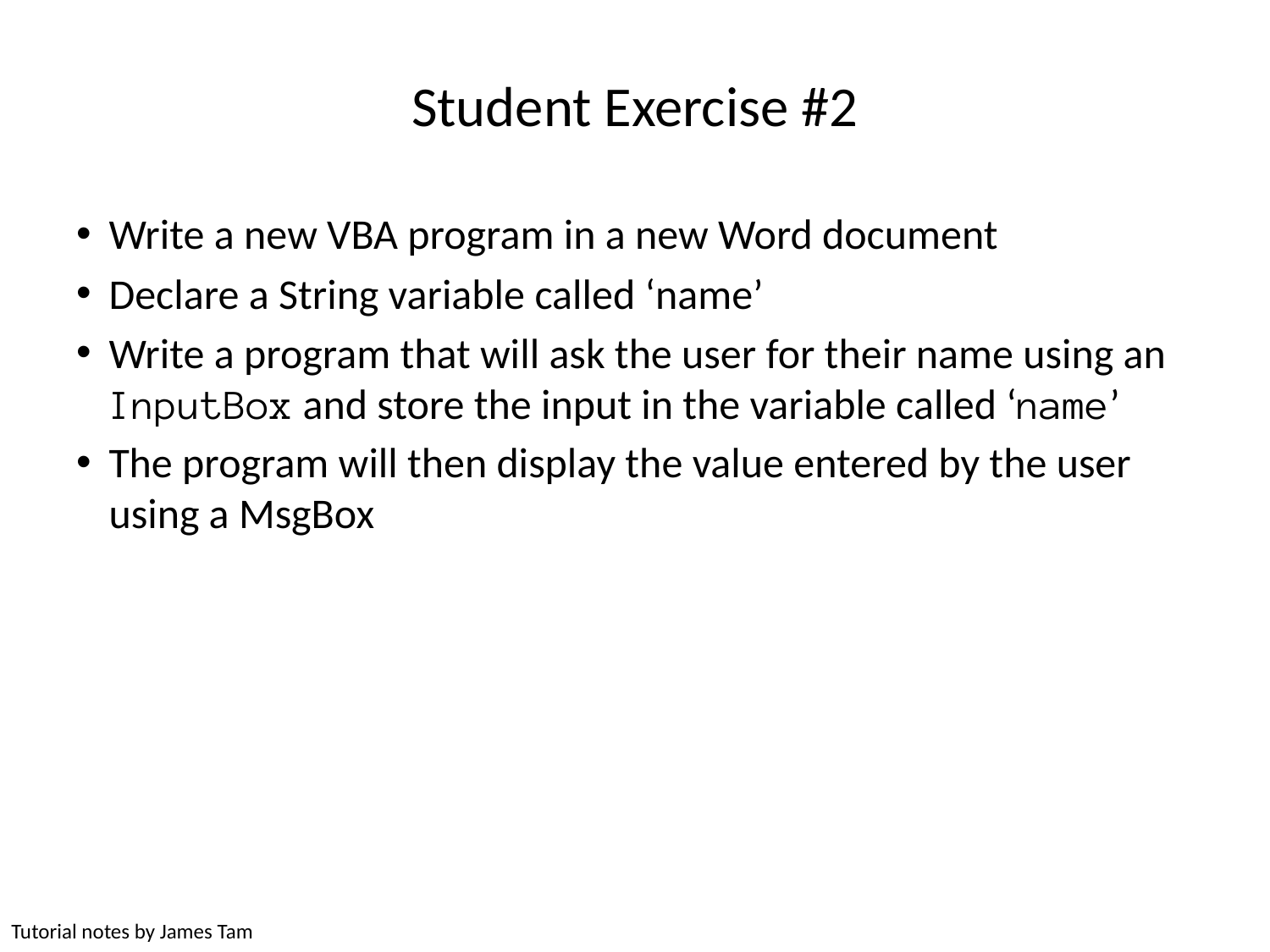

# Student Exercise #2
Write a new VBA program in a new Word document
Declare a String variable called ‘name’
Write a program that will ask the user for their name using an InputBox and store the input in the variable called ‘name’
The program will then display the value entered by the user using a MsgBox